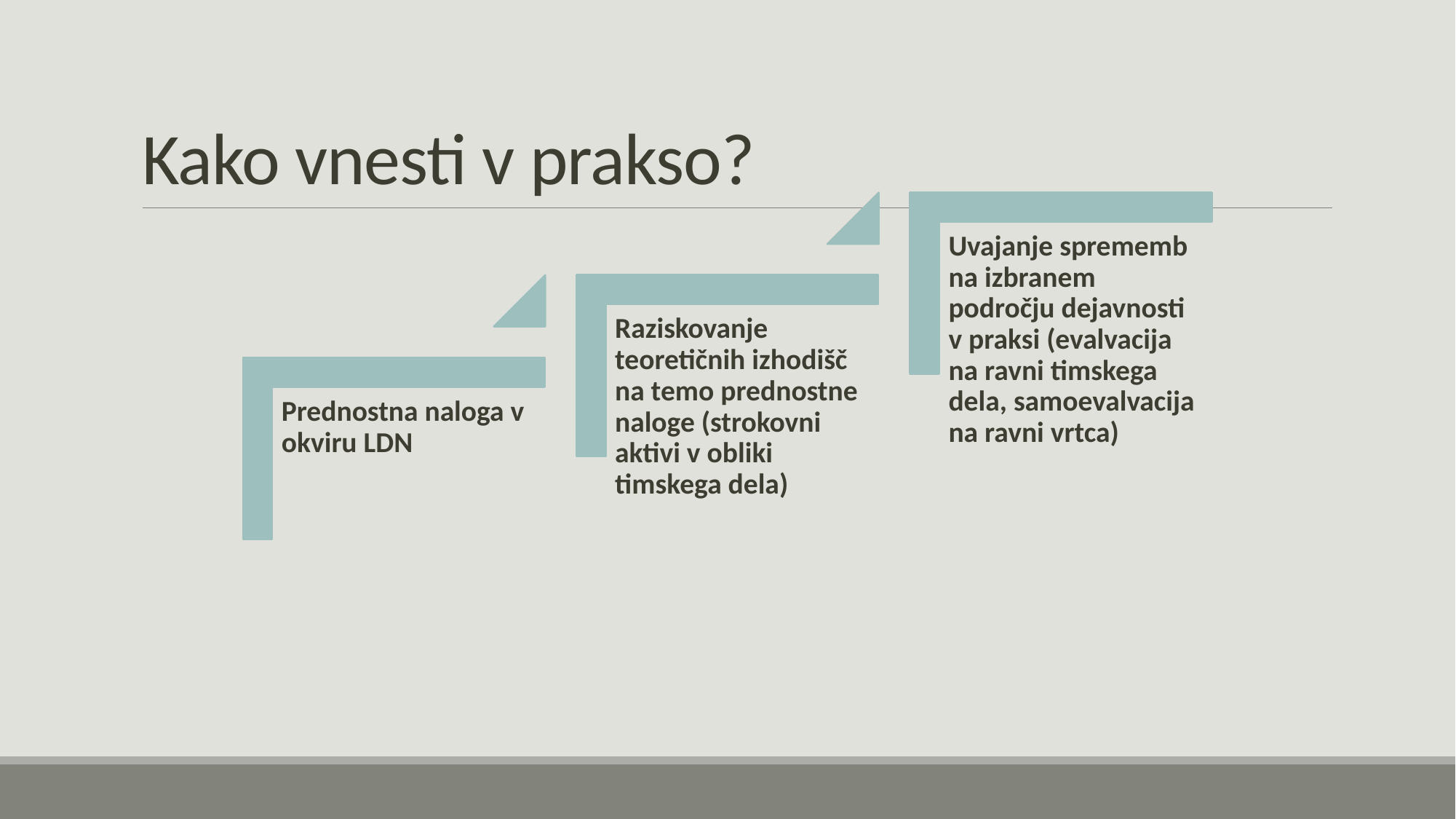

# Kako vnesti v prakso?
Prednostna naloga v okviru LDN
Raziskovanje teoretičnih izhodišč na temo prednostne naloge (strokovni aktivi v obliki timskega dela)
Uvajanje sprememb na izbranem področju dejavnosti v praksi (evalvacija na ravni timskega dela, samoevalvacija na ravni vrtca)